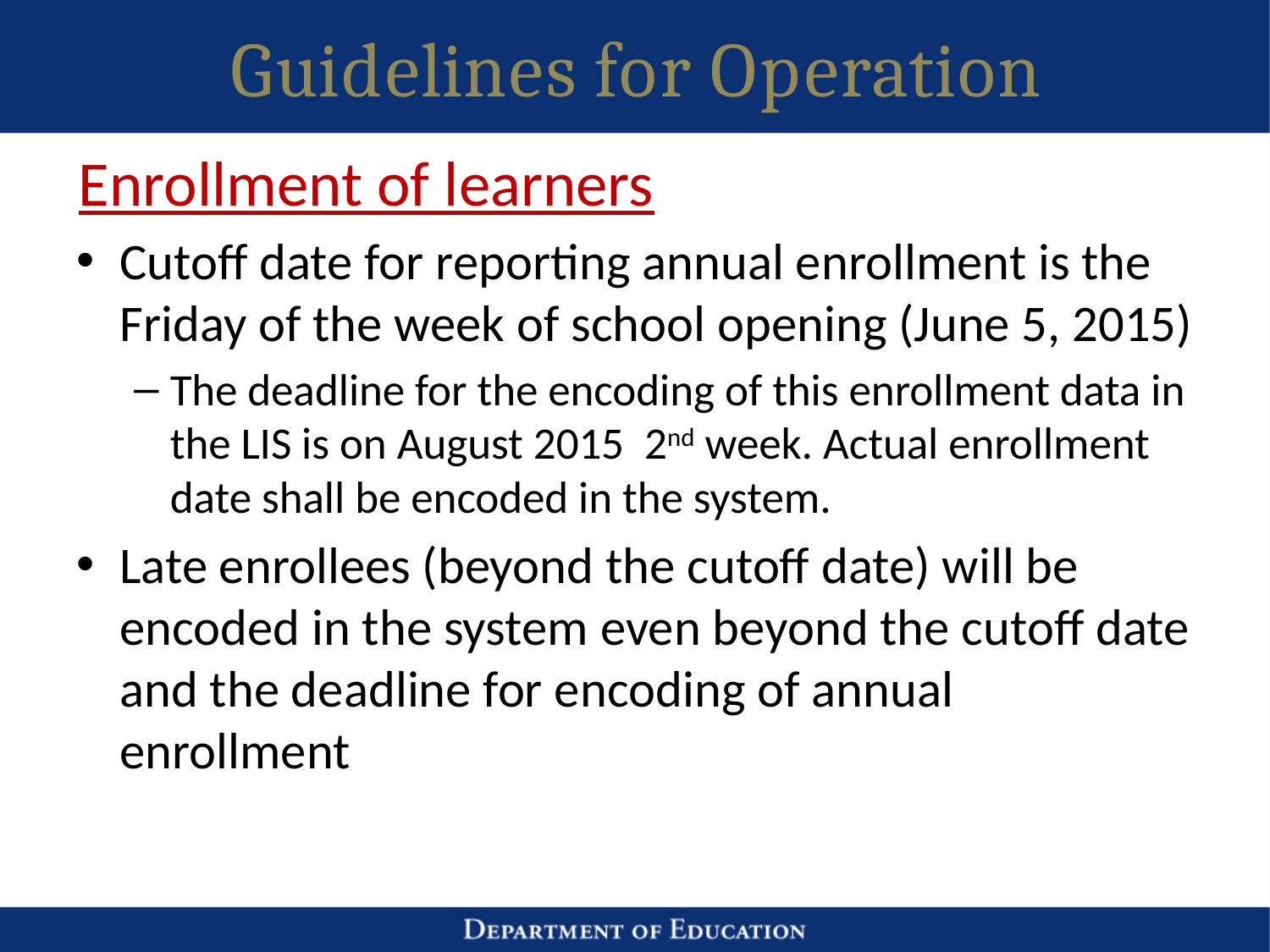

# Guidelines for Operation
Enrollment of learners
Cutoff date for reporting annual enrollment is the Friday of the week of school opening (June 5, 2015)
The deadline for the encoding of this enrollment data in the LIS is on August 2015  2nd week. Actual enrollment date shall be encoded in the system.
Late enrollees (beyond the cutoff date) will be encoded in the system even beyond the cutoff date and the deadline for encoding of annual enrollment